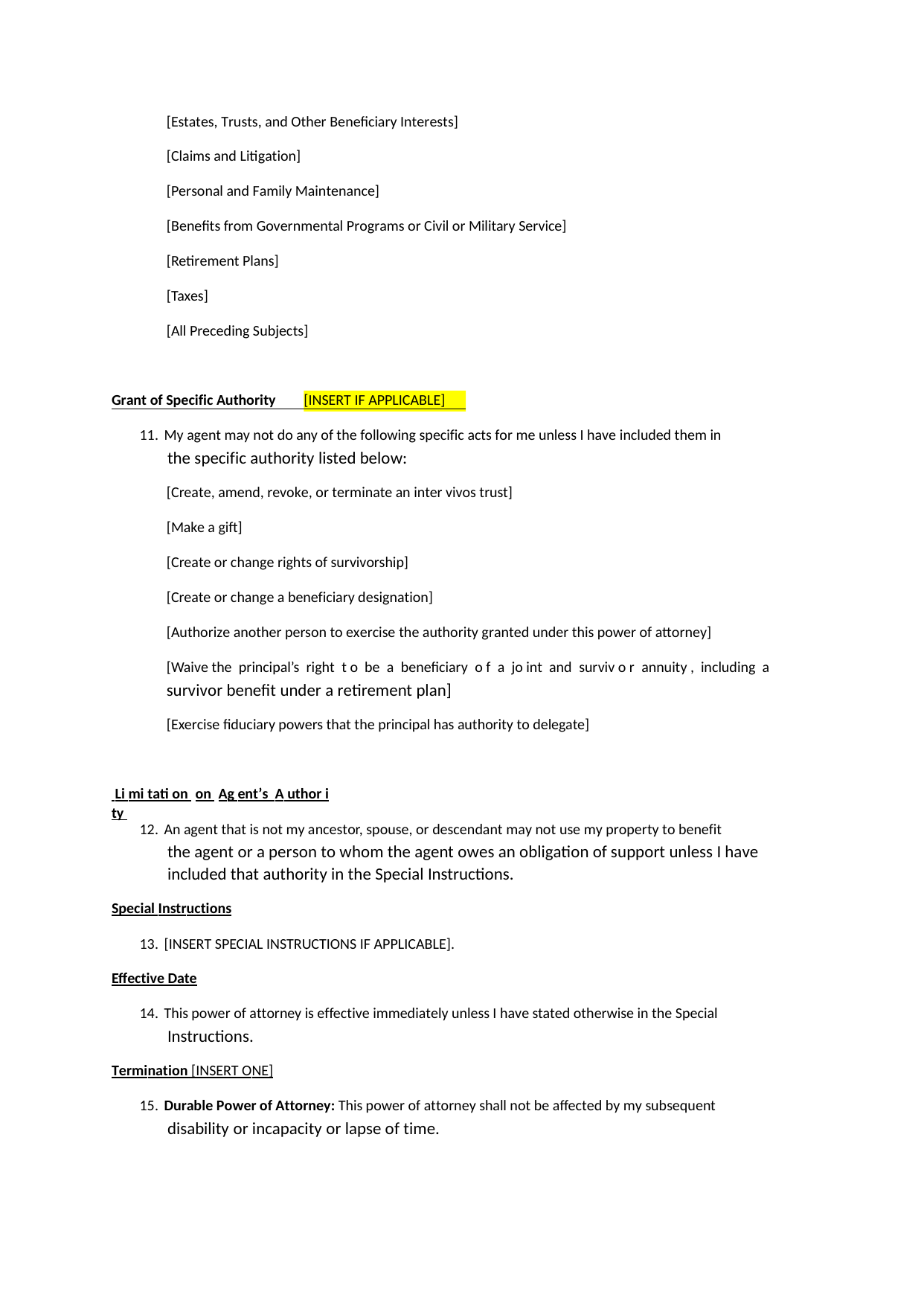

[Estates, Trusts, and Other Beneficiary Interests]
[Claims and Litigation]
[Personal and Family Maintenance]
[Benefits from Governmental Programs or Civil or Military Service]
[Retirement Plans]
[Taxes]
[All Preceding Subjects]
Grant of Specific Authority

[INSERT IF APPLICABLE]

11. My agent may not do any of the following specific acts for me unless I have included them in
the specific authority listed below:
[Create, amend, revoke, or terminate an inter vivos trust]
[Make a gift]
[Create or change rights of survivorship]
[Create or change a beneficiary designation]
[Authorize another person to exercise the authority granted under this power of attorney]
[Waive the  principal’s right t o  be  a beneficiary o f a  jo int  and surviv o r annuity ,  including  a
survivor benefit under a retirement plan]
[Exercise fiduciary powers that the principal has authority to delegate]
 Li mi tati on on Ag ent’s  A uthor i ty
12. An agent that is not my ancestor, spouse, or descendant may not use my property to benefit
the agent or a person to whom the agent owes an obligation of support unless I have
included that authority in the Special Instructions.
Special Instructions
13. [INSERT SPECIAL INSTRUCTIONS IF APPLICABLE].
Effective Date
14. This power of attorney is effective immediately unless I have stated otherwise in the Special
Instructions.
Termination [INSERT ONE]
15. Durable Power of Attorney: This power of attorney shall not be affected by my subsequent
disability or incapacity or lapse of time.